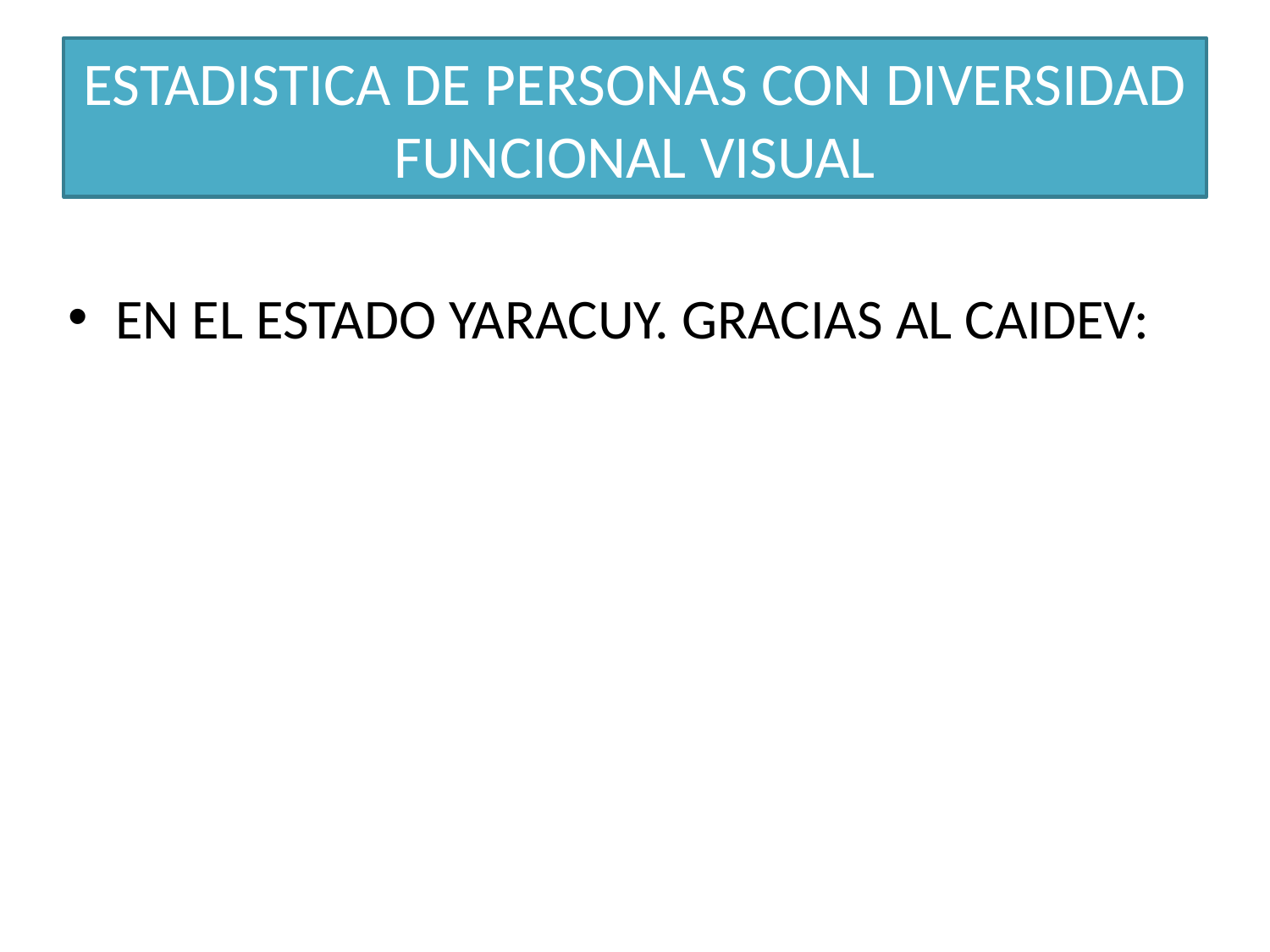

# ESTADISTICA DE PERSONAS CON DIVERSIDAD FUNCIONAL VISUAL
EN EL ESTADO YARACUY. GRACIAS AL CAIDEV: